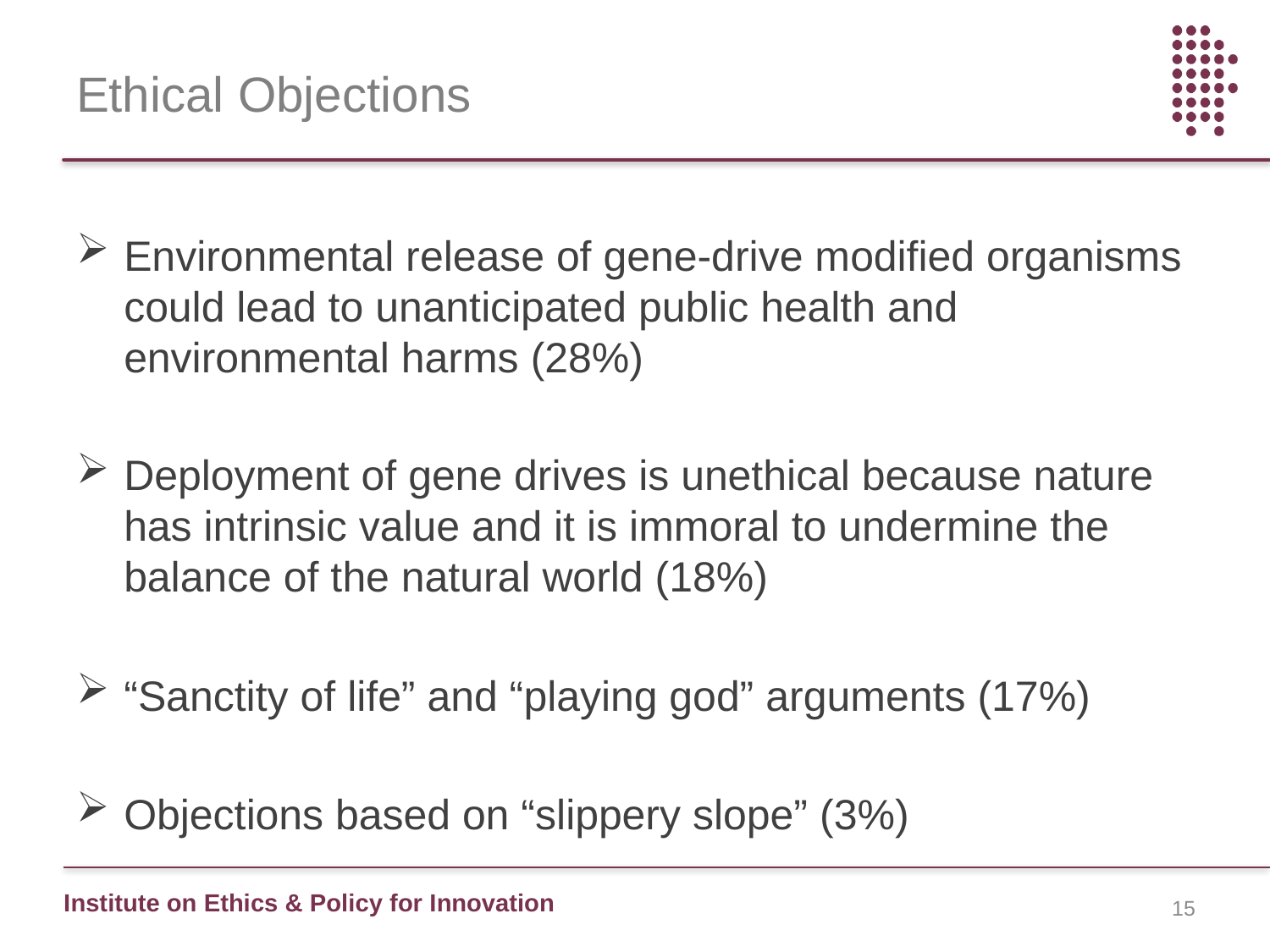

# Ethical Objections
Environmental release of gene-drive modified organisms could lead to unanticipated public health and environmental harms (28%)

Deployment of gene drives is unethical because nature has intrinsic value and it is immoral to undermine the balance of the natural world (18%)

“Sanctity of life” and “playing god” arguments (17%)

Objections based on “slippery slope” (3%)

15